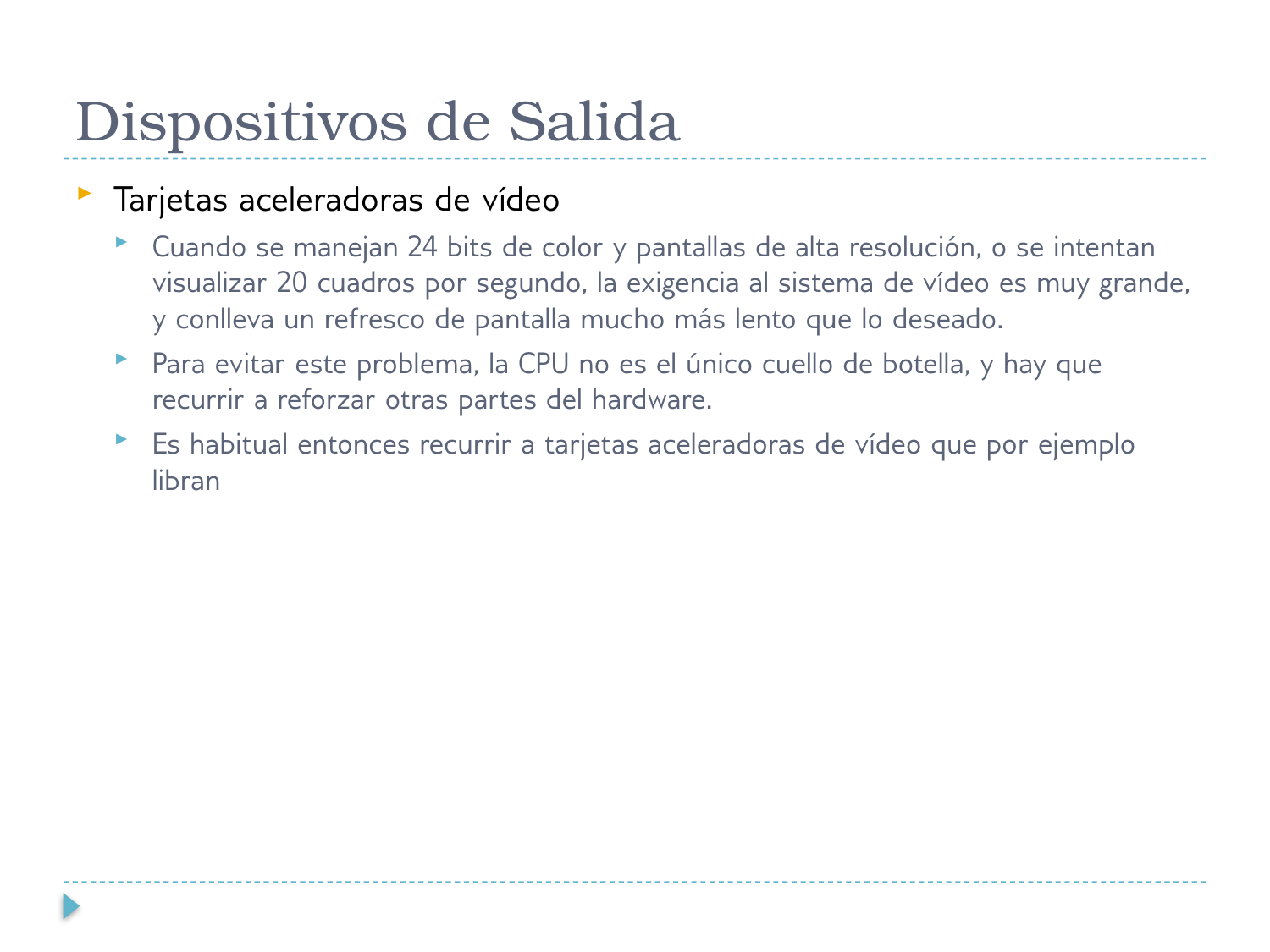

# Dispositivos de Salida
Tarjetas aceleradoras de vídeo
Cuando se manejan 24 bits de color y pantallas de alta resolución, o se intentan visualizar 20 cuadros por segundo, la exigencia al sistema de vídeo es muy grande, y conlleva un refresco de pantalla mucho más lento que lo deseado.
Para evitar este problema, la CPU no es el único cuello de botella, y hay que recurrir a reforzar otras partes del hardware.
Es habitual entonces recurrir a tarjetas aceleradoras de vídeo que por ejemplo libran